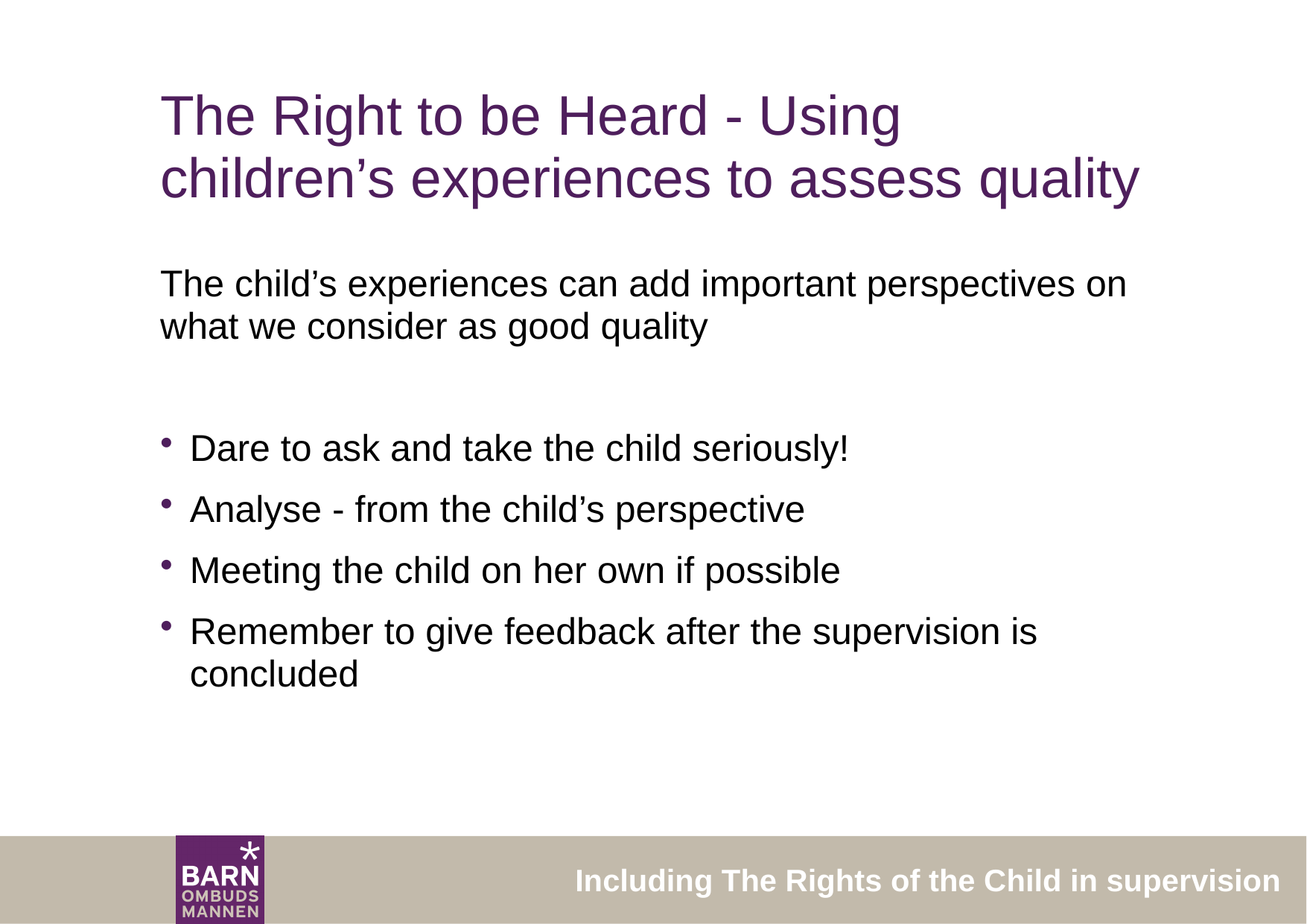

# The Right to be Heard - Using children’s experiences to assess quality
The child’s experiences can add important perspectives on what we consider as good quality

Dare to ask and take the child seriously!
Analyse - from the child’s perspective
Meeting the child on her own if possible
Remember to give feedback after the supervision is concluded

Including The Rights of the Child in supervision